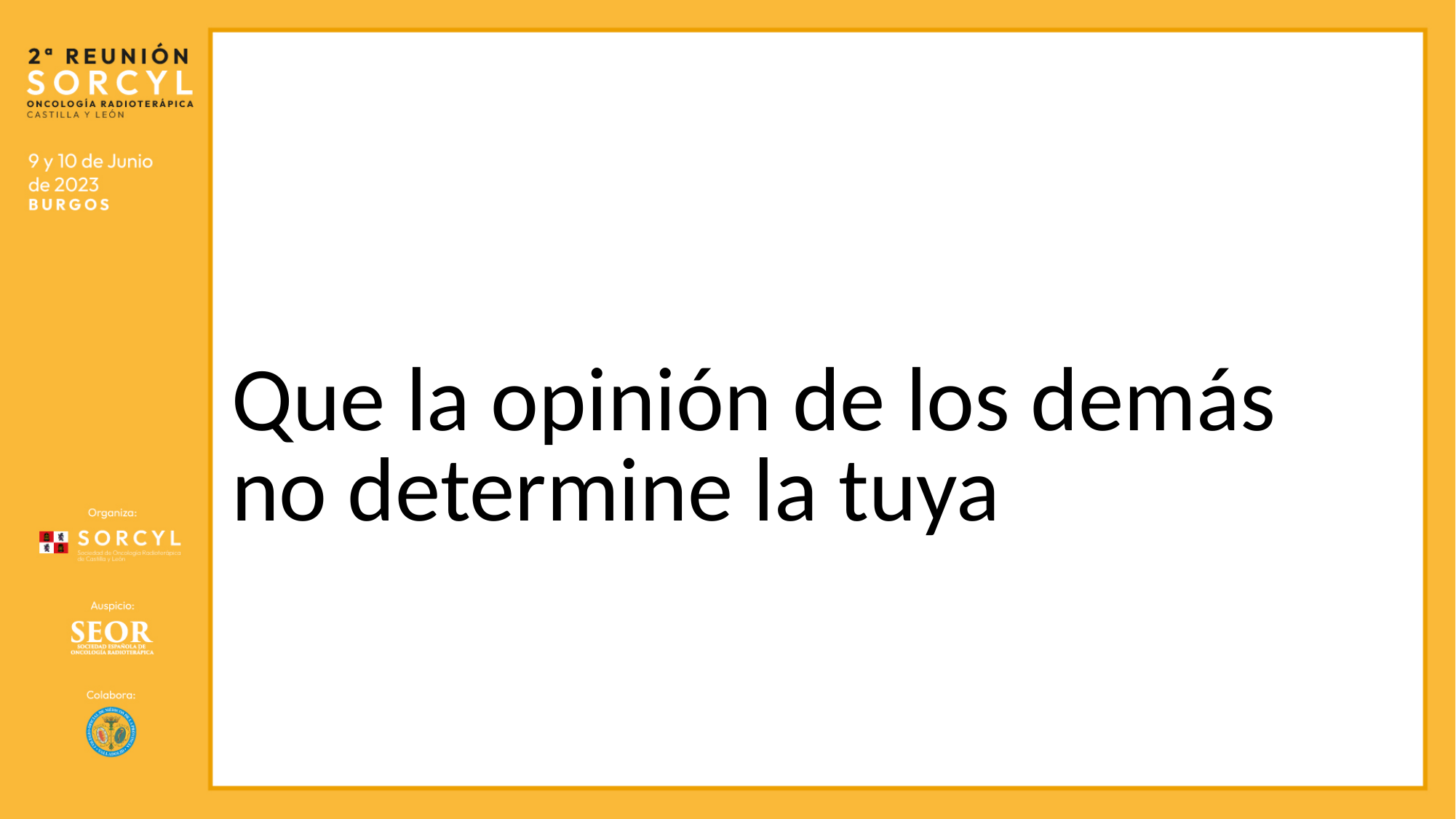

# Que la opinión de los demás no determine la tuya